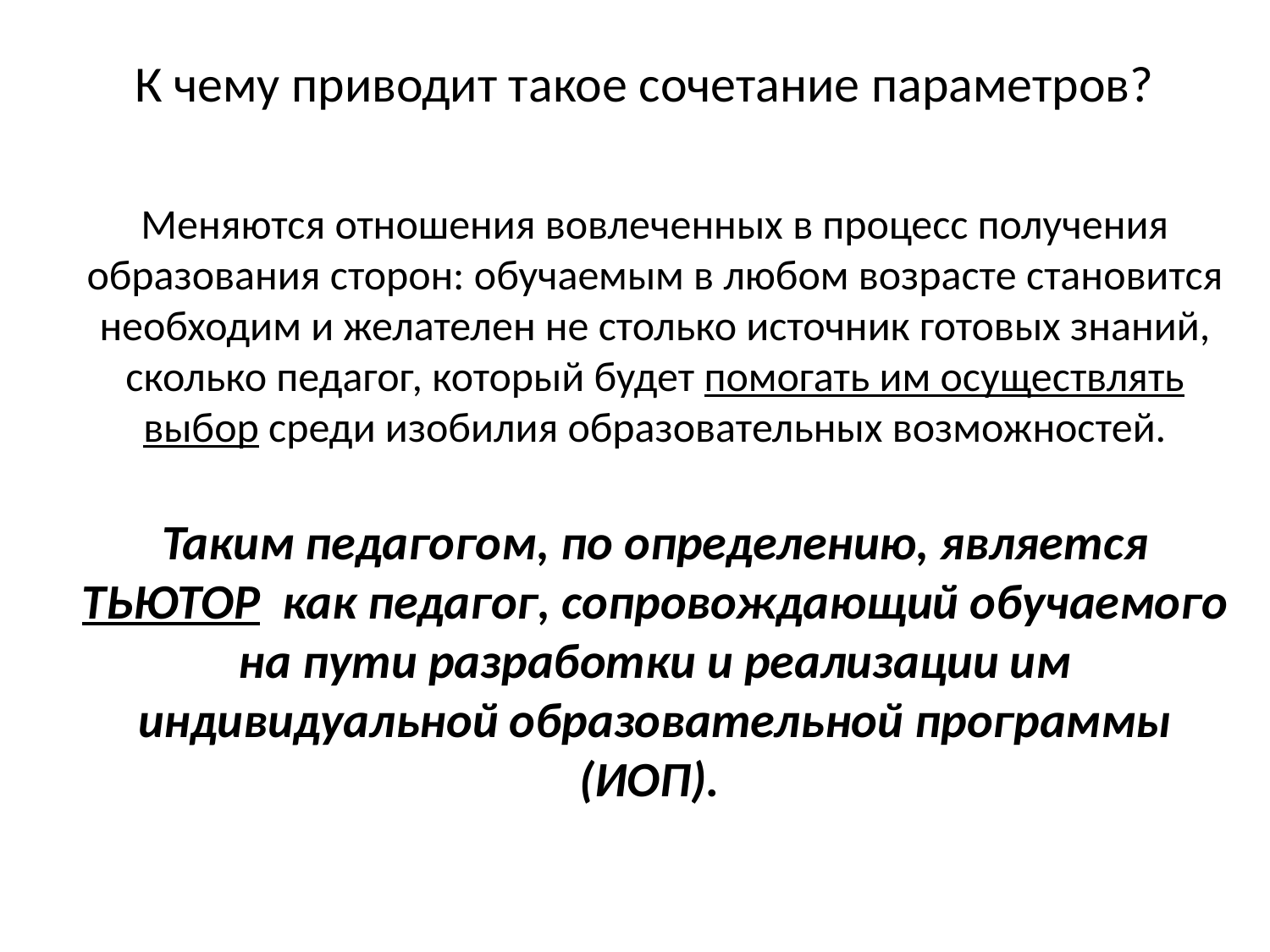

# К чему приводит такое сочетание параметров?
Меняются отношения вовлеченных в процесс получения образования сторон: обучаемым в любом возрасте становится необходим и желателен не столько источник готовых знаний, сколько педагог, который будет помогать им осуществлять выбор среди изобилия образовательных возможностей.

Таким педагогом, по определению, является ТЬЮТОР  как педагог, сопровождающий обучаемого на пути разработки и реализации им индивидуальной образовательной программы (ИОП).